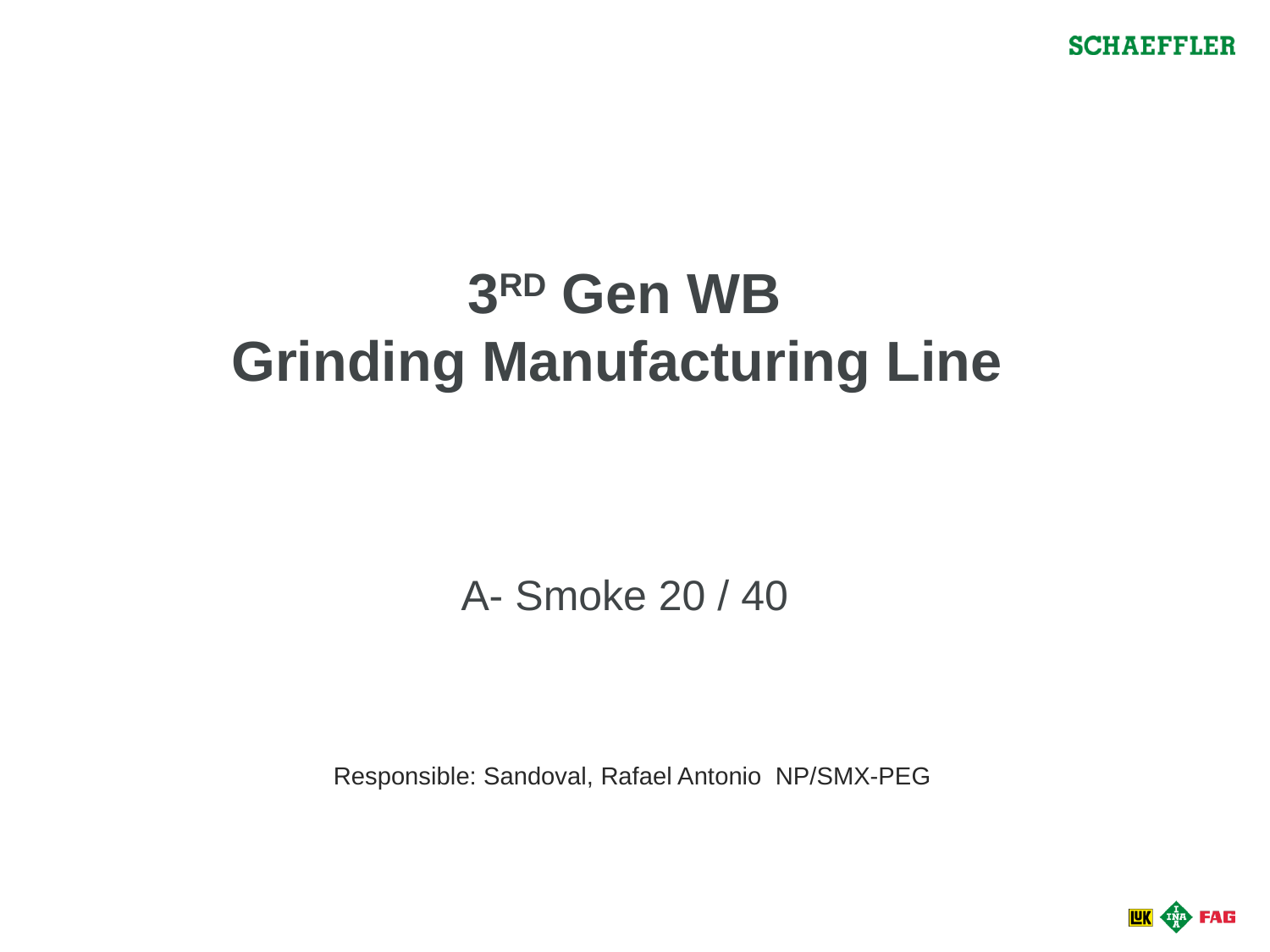

# 3RD Gen WB Grinding Manufacturing Line
A- Smoke 20 / 40
Responsible: Sandoval, Rafael Antonio  NP/SMX-PEG